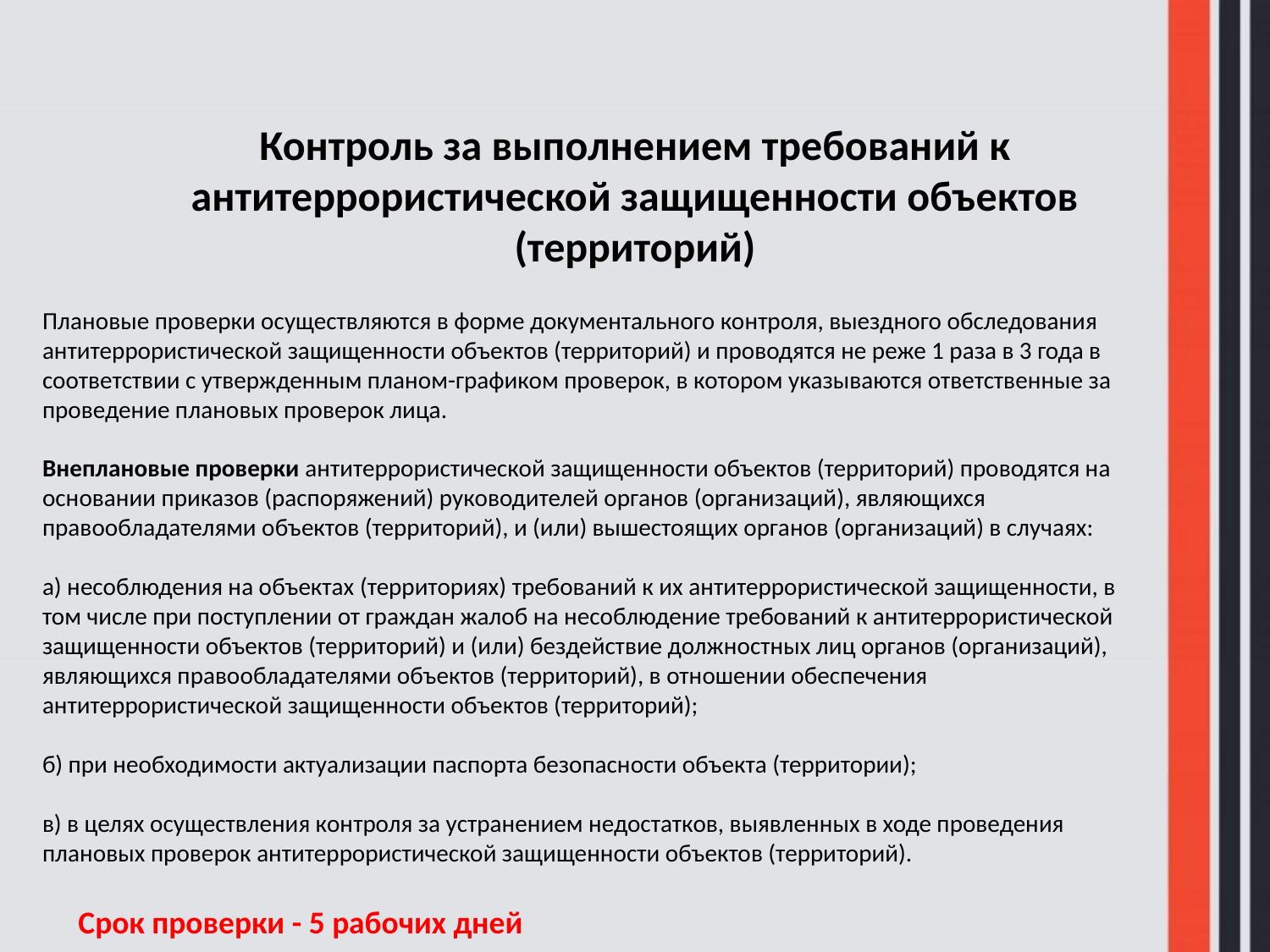

Контроль за выполнением требований к антитеррористической защищенности объектов (территорий)
Плановые проверки осуществляются в форме документального контроля, выездного обследования антитеррористической защищенности объектов (территорий) и проводятся не реже 1 раза в 3 года в соответствии с утвержденным планом-графиком проверок, в котором указываются ответственные за проведение плановых проверок лица.

Внеплановые проверки антитеррористической защищенности объектов (территорий) проводятся на основании приказов (распоряжений) руководителей органов (организаций), являющихся правообладателями объектов (территорий), и (или) вышестоящих органов (организаций) в случаях:

а) несоблюдения на объектах (территориях) требований к их антитеррористической защищенности, в том числе при поступлении от граждан жалоб на несоблюдение требований к антитеррористической защищенности объектов (территорий) и (или) бездействие должностных лиц органов (организаций), являющихся правообладателями объектов (территорий), в отношении обеспечения антитеррористической защищенности объектов (территорий);

б) при необходимости актуализации паспорта безопасности объекта (территории);

в) в целях осуществления контроля за устранением недостатков, выявленных в ходе проведения плановых проверок антитеррористической защищенности объектов (территорий).

Срок проверки - 5 рабочих дней